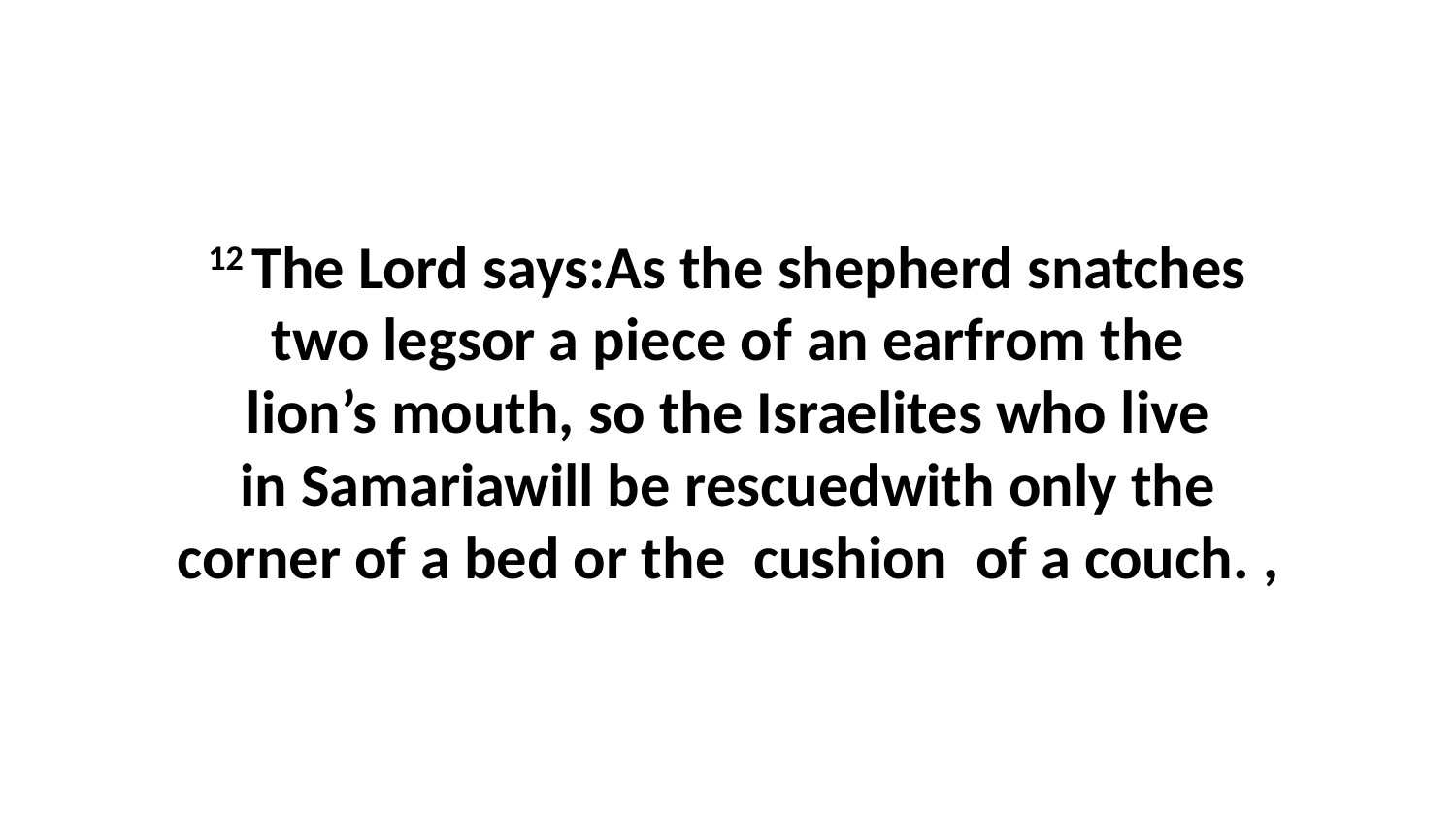

12 The Lord says:As the shepherd snatches two legsor a piece of an earfrom the lion’s mouth, so the Israelites who live in Samariawill be rescuedwith only the corner of a bed or the  cushion  of a couch. ,